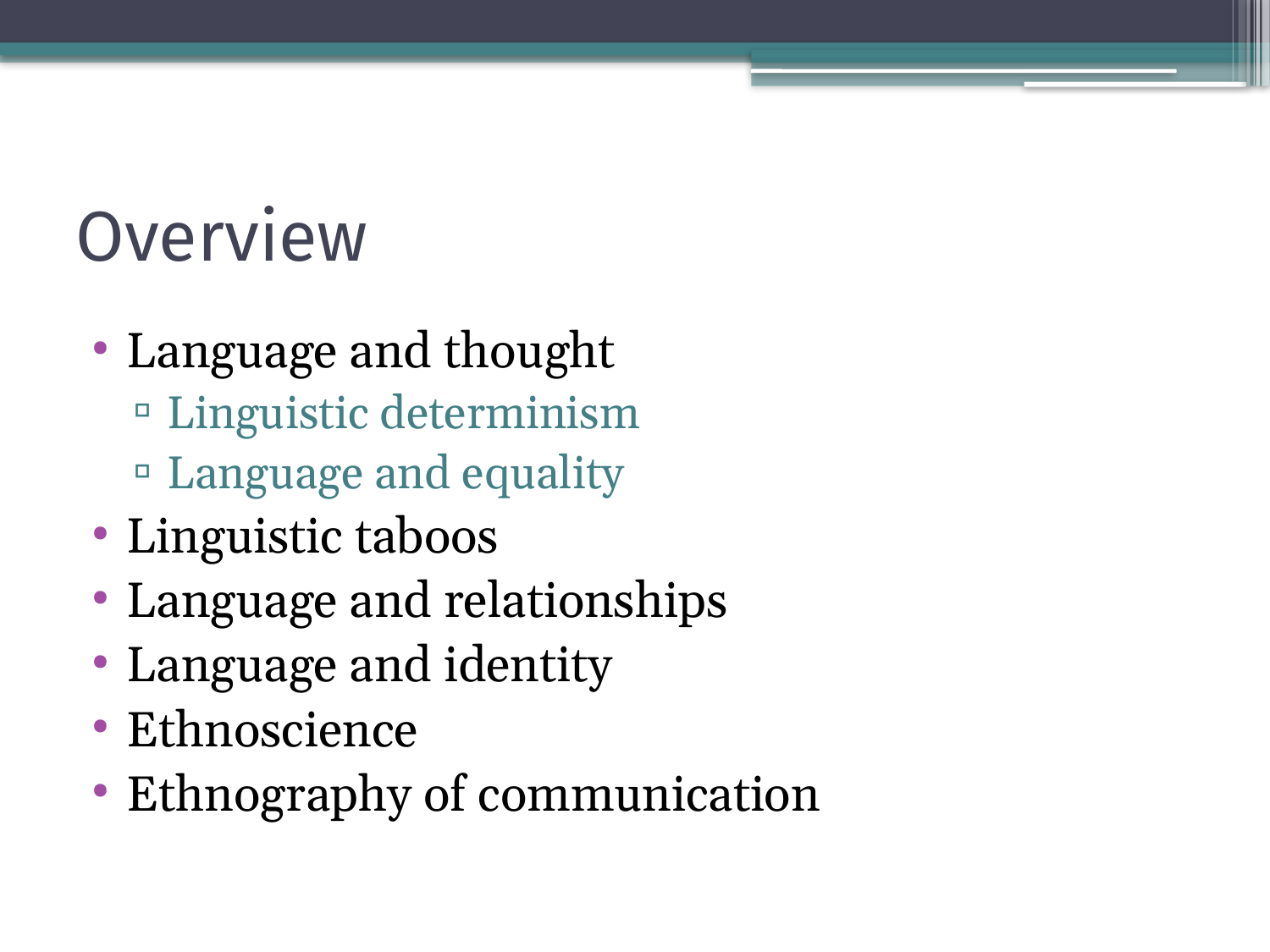

# Overview
Language and thought
Linguistic determinism
Language and equality
Linguistic taboos
Language and relationships
Language and identity
Ethnoscience
Ethnography of communication